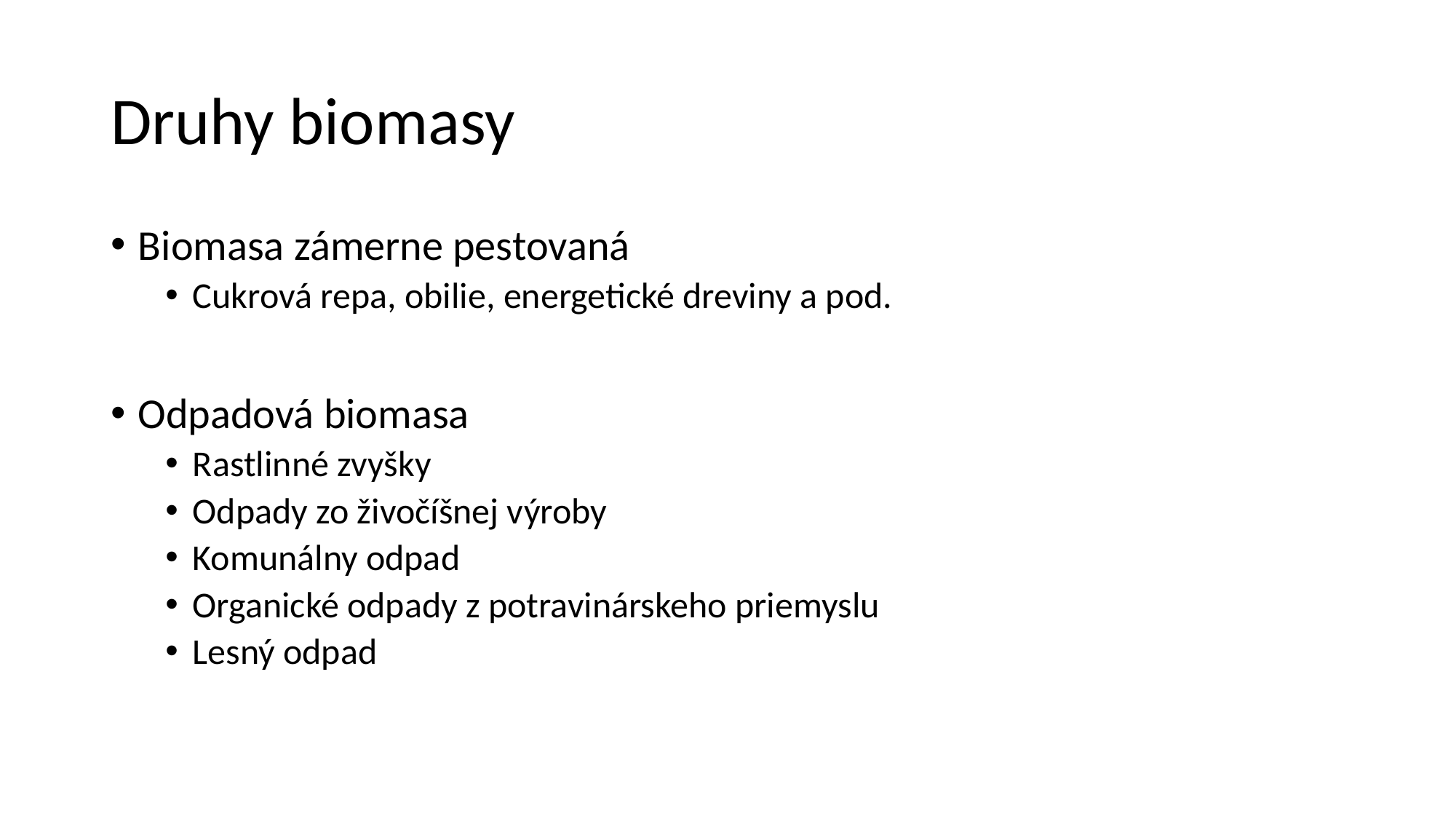

# Druhy biomasy
Biomasa zámerne pestovaná
Cukrová repa, obilie, energetické dreviny a pod.

Odpadová biomasa
Rastlinné zvyšky
Odpady zo živočíšnej výroby
Komunálny odpad
Organické odpady z potravinárskeho priemyslu
Lesný odpad